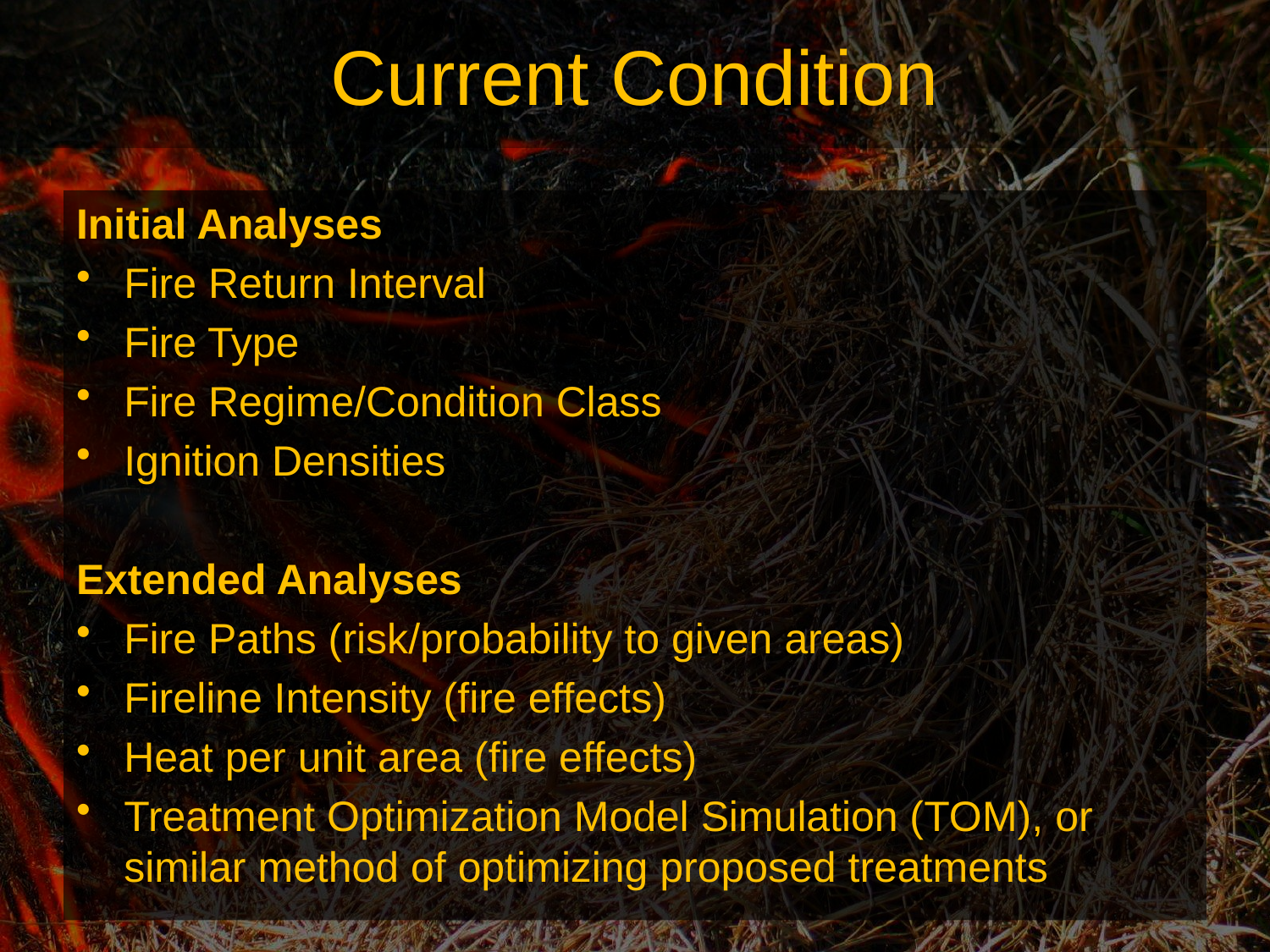

# Current Condition
Initial Analyses
Fire Return Interval
Fire Type
Fire Regime/Condition Class
Ignition Densities

Extended Analyses
Fire Paths (risk/probability to given areas)
Fireline Intensity (fire effects)
Heat per unit area (fire effects)
Treatment Optimization Model Simulation (TOM), or similar method of optimizing proposed treatments